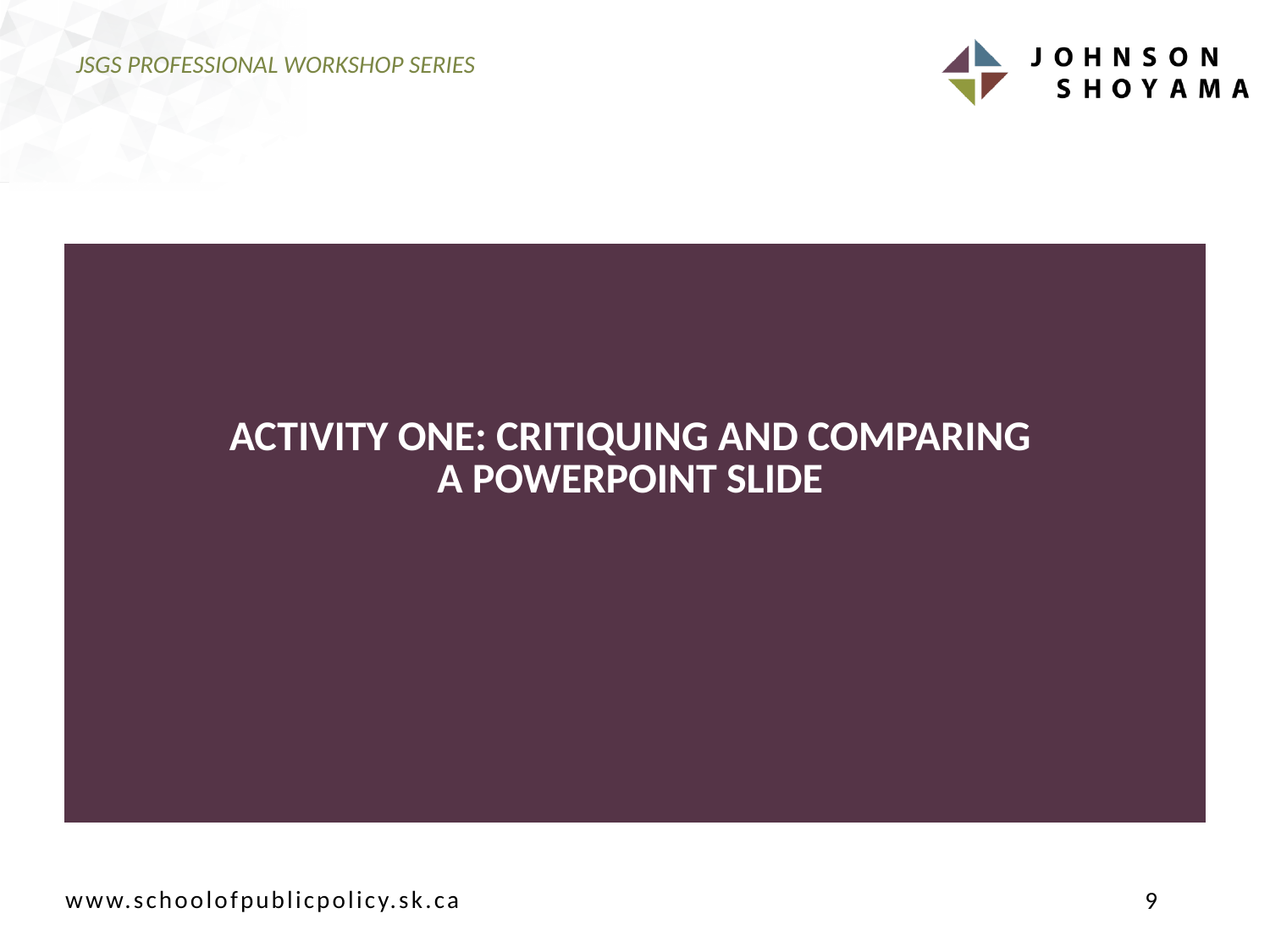

# JSGS PROFESSIONAL WORKSHOP SERIES
| ACTIVITY ONE: CRITIQUING AND COMPARING A POWERPOINT SLIDE |
| --- |
9